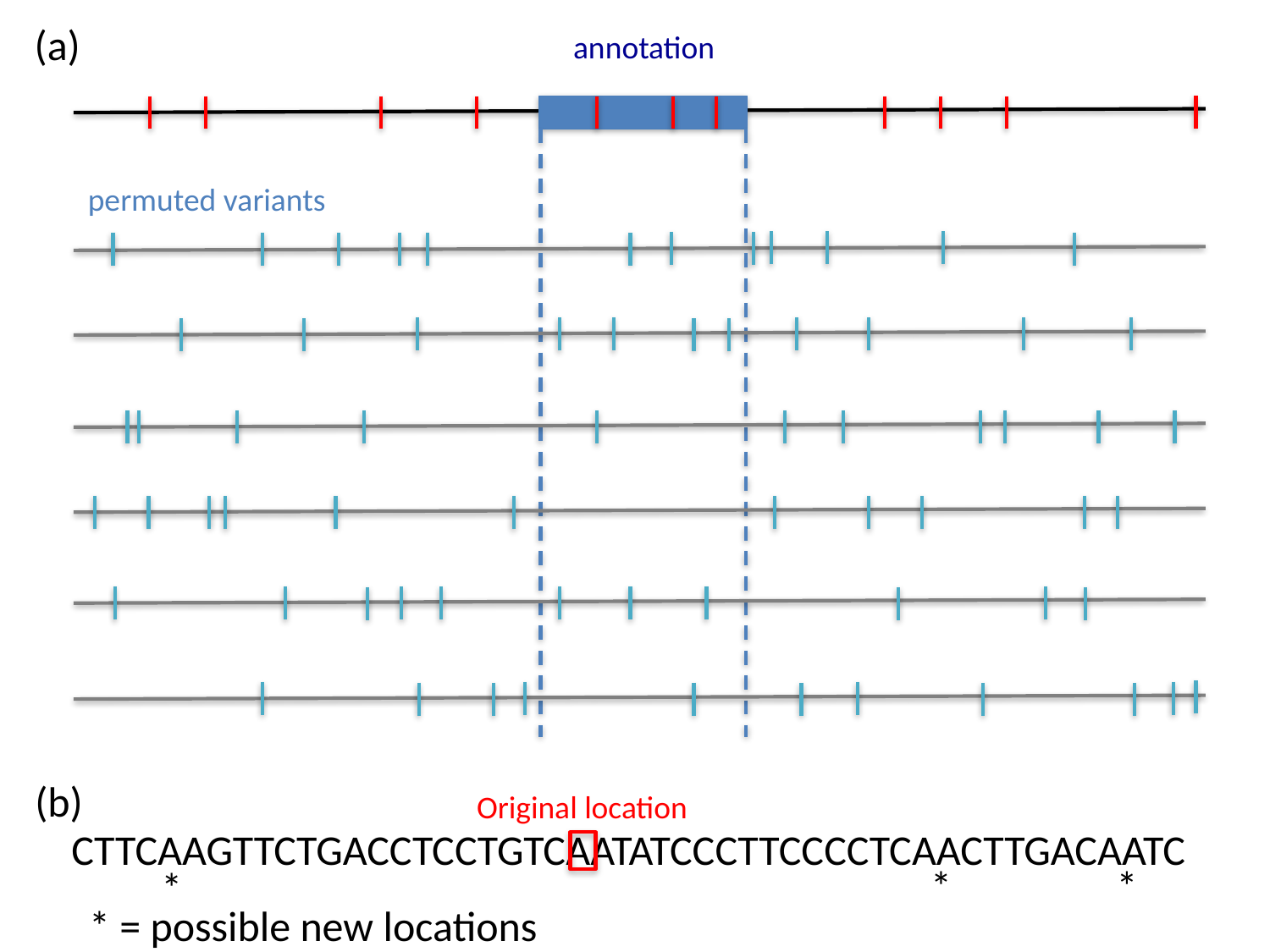

(a)
annotation

permuted variants
(b)
Original location
CTTCAAGTTCTGACCTCCTGTCAATATCCCTTCCCCTCAACTTGACAATC

*
*
*
* = possible new locations